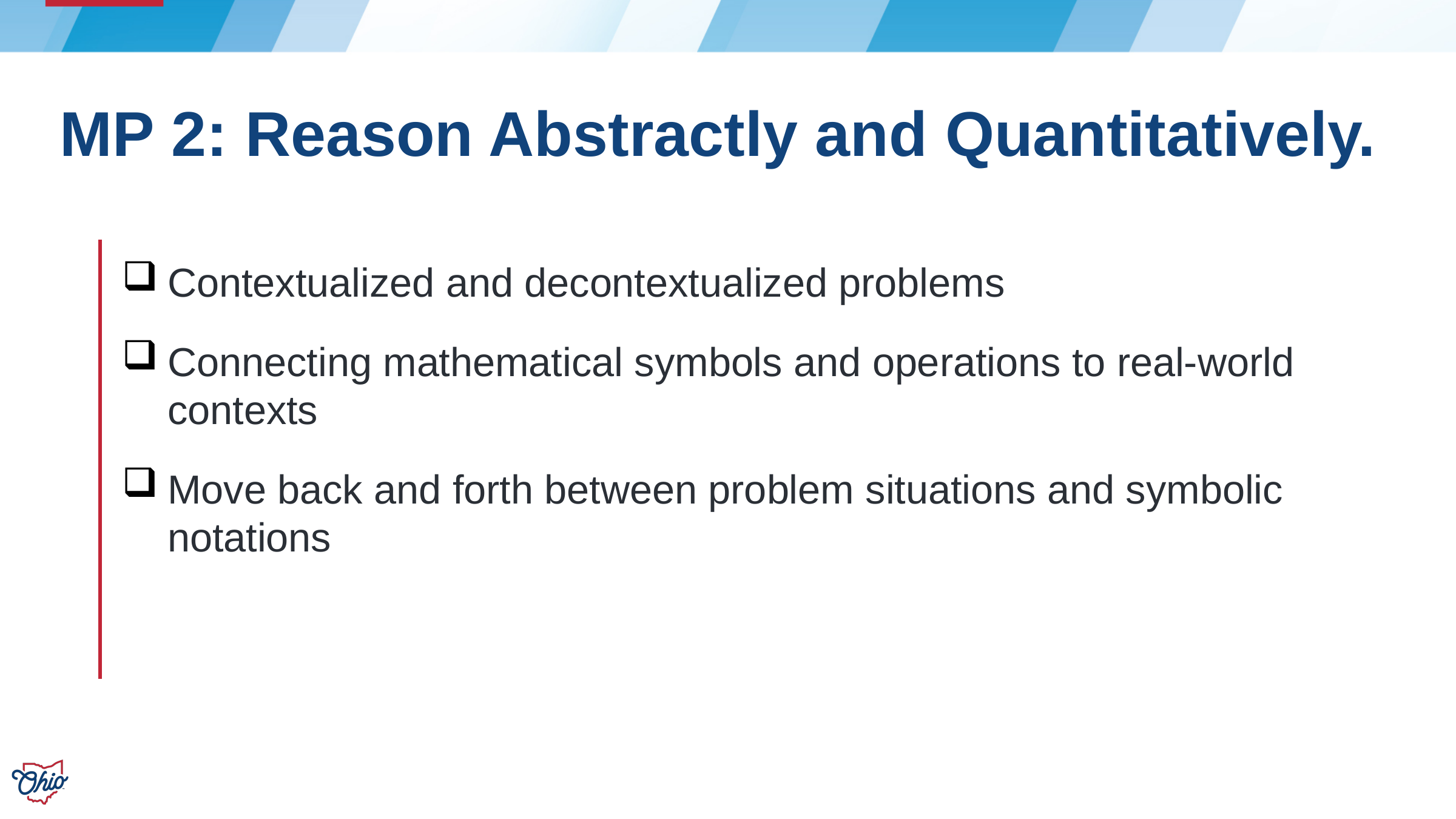

# MP 2: Reason Abstractly and Quantitatively.
Contextualized and decontextualized problems
Connecting mathematical symbols and operations to real-world contexts
Move back and forth between problem situations and symbolic notations